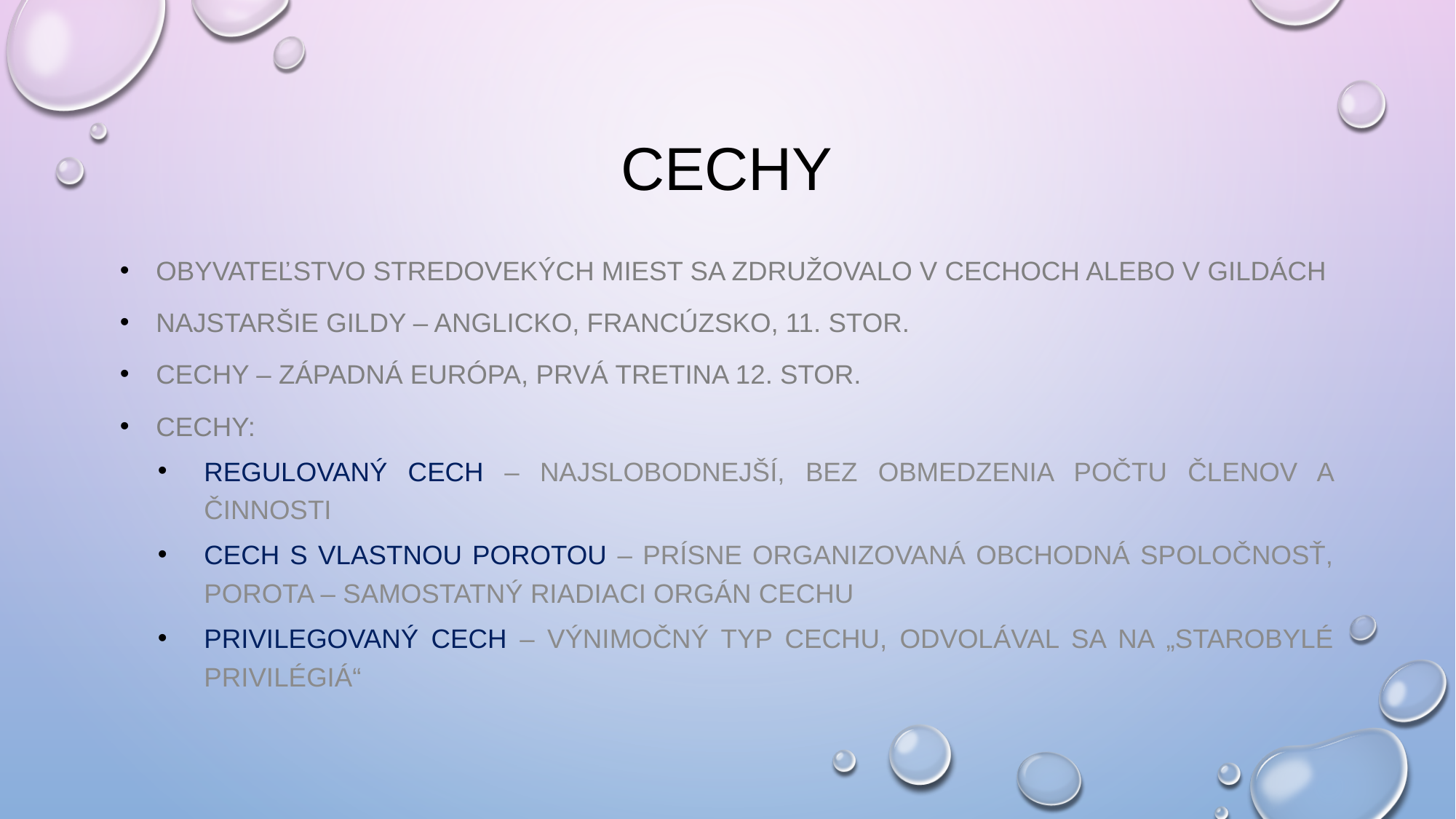

# cechy
Obyvateľstvo stredovekých miest sa združovalo v cechoch alebo v gildách
Najstaršie gildy – Anglicko, francúzsko, 11. stor.
Cechy – západná európa, prvá tretina 12. stor.
Cechy:
Regulovaný cech – najslobodnejší, bez obmedzenia počtu členov a činnosti
Cech s vlastnou porotou – prísne organizovaná obchodná spoločnosť, porota – samostatný riadiaci orgán cechu
Privilegovaný cech – výnimočný typ cechu, odvolával sa na „starobylé privilégiá“